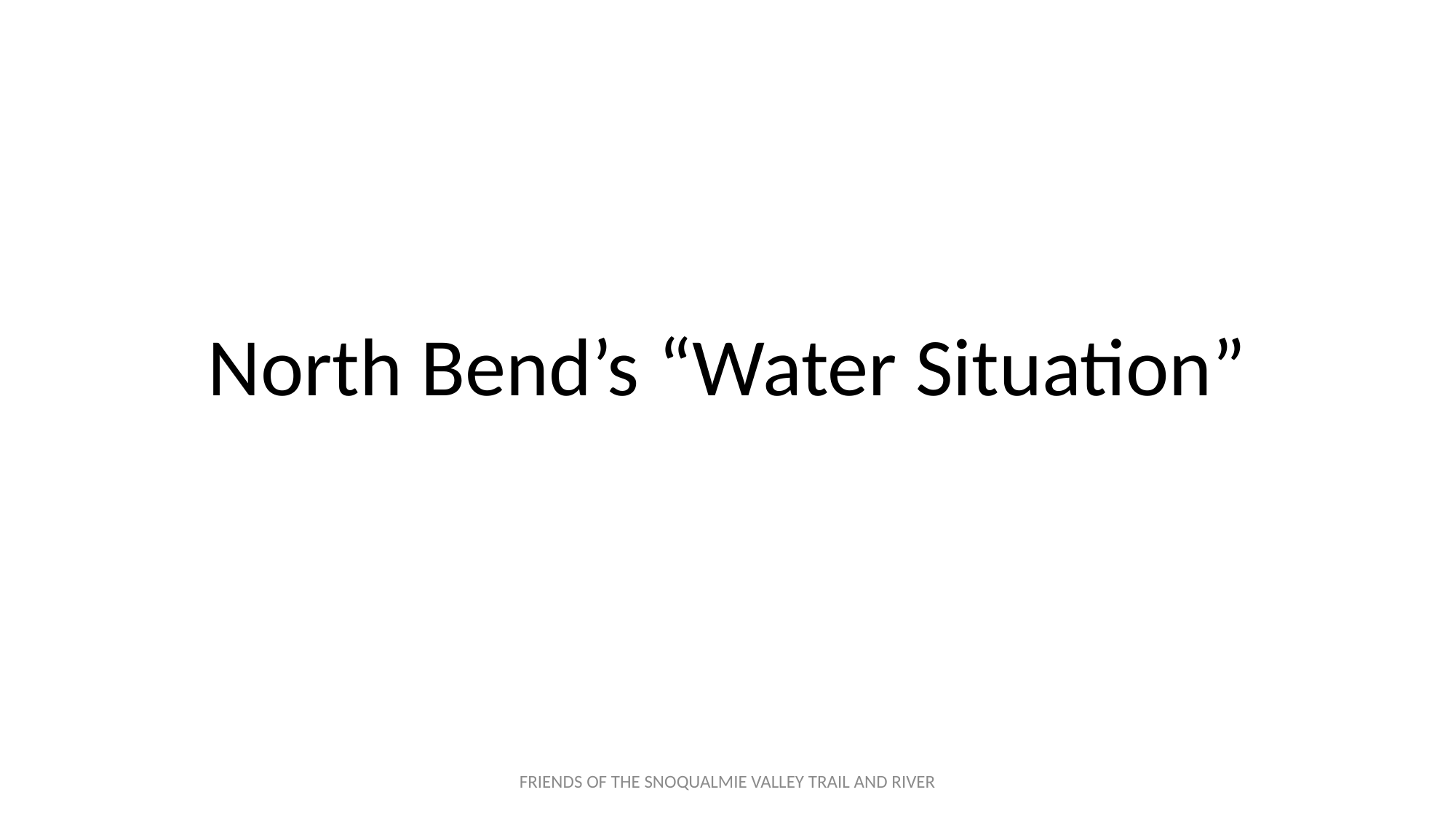

# North Bend’s “Water Situation”
FRIENDS OF THE SNOQUALMIE VALLEY TRAIL AND RIVER